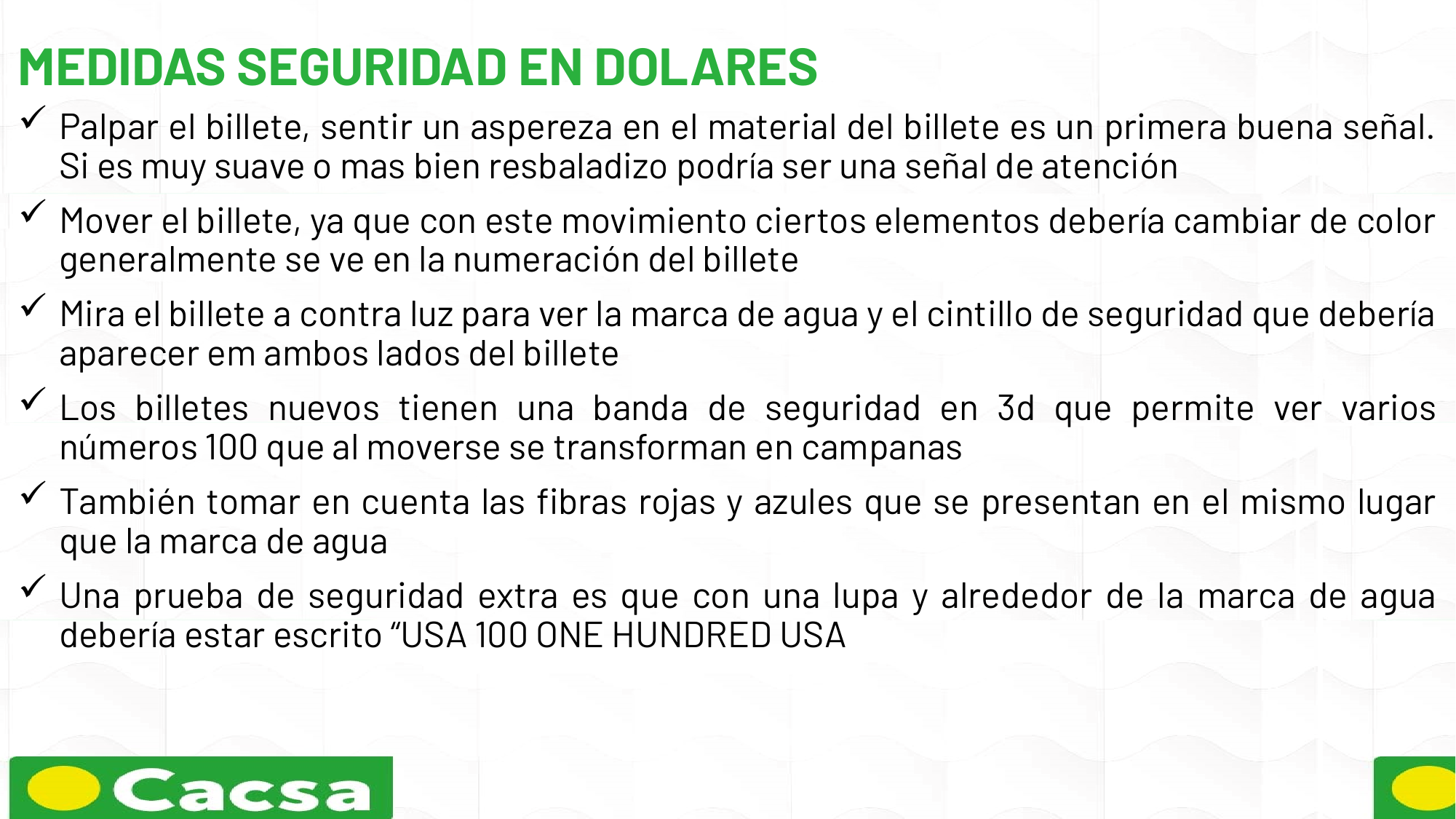

MEDIDAS SEGURIDAD EN DOLARES

Palpar el billete, sentir un aspereza en el material del billete es un primera buena señal. Si es muy suave o mas bien resbaladizo podría ser una señal de atención
Mover el billete, ya que con este movimiento ciertos elementos debería cambiar de color generalmente se ve en la numeración del billete
Mira el billete a contra luz para ver la marca de agua y el cintillo de seguridad que debería aparecer em ambos lados del billete
Los billetes nuevos tienen una banda de seguridad en 3d que permite ver varios números 100 que al moverse se transforman en campanas
También tomar en cuenta las fibras rojas y azules que se presentan en el mismo lugar que la marca de agua
Una prueba de seguridad extra es que con una lupa y alrededor de la marca de agua debería estar escrito “USA 100 ONE HUNDRED USA